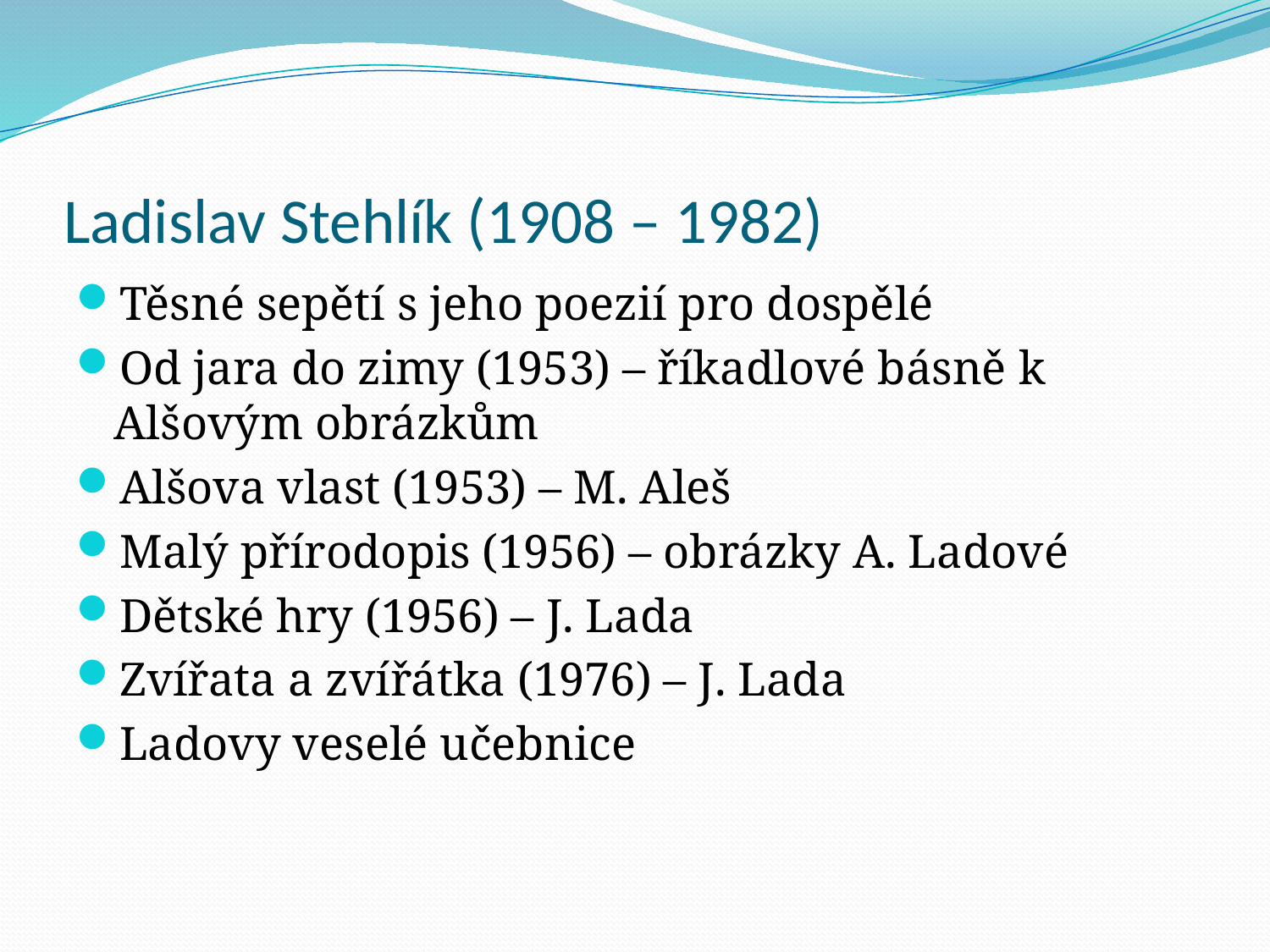

# Ladislav Stehlík (1908 – 1982)
Těsné sepětí s jeho poezií pro dospělé
Od jara do zimy (1953) – říkadlové básně k Alšovým obrázkům
Alšova vlast (1953) – M. Aleš
Malý přírodopis (1956) – obrázky A. Ladové
Dětské hry (1956) – J. Lada
Zvířata a zvířátka (1976) – J. Lada
Ladovy veselé učebnice